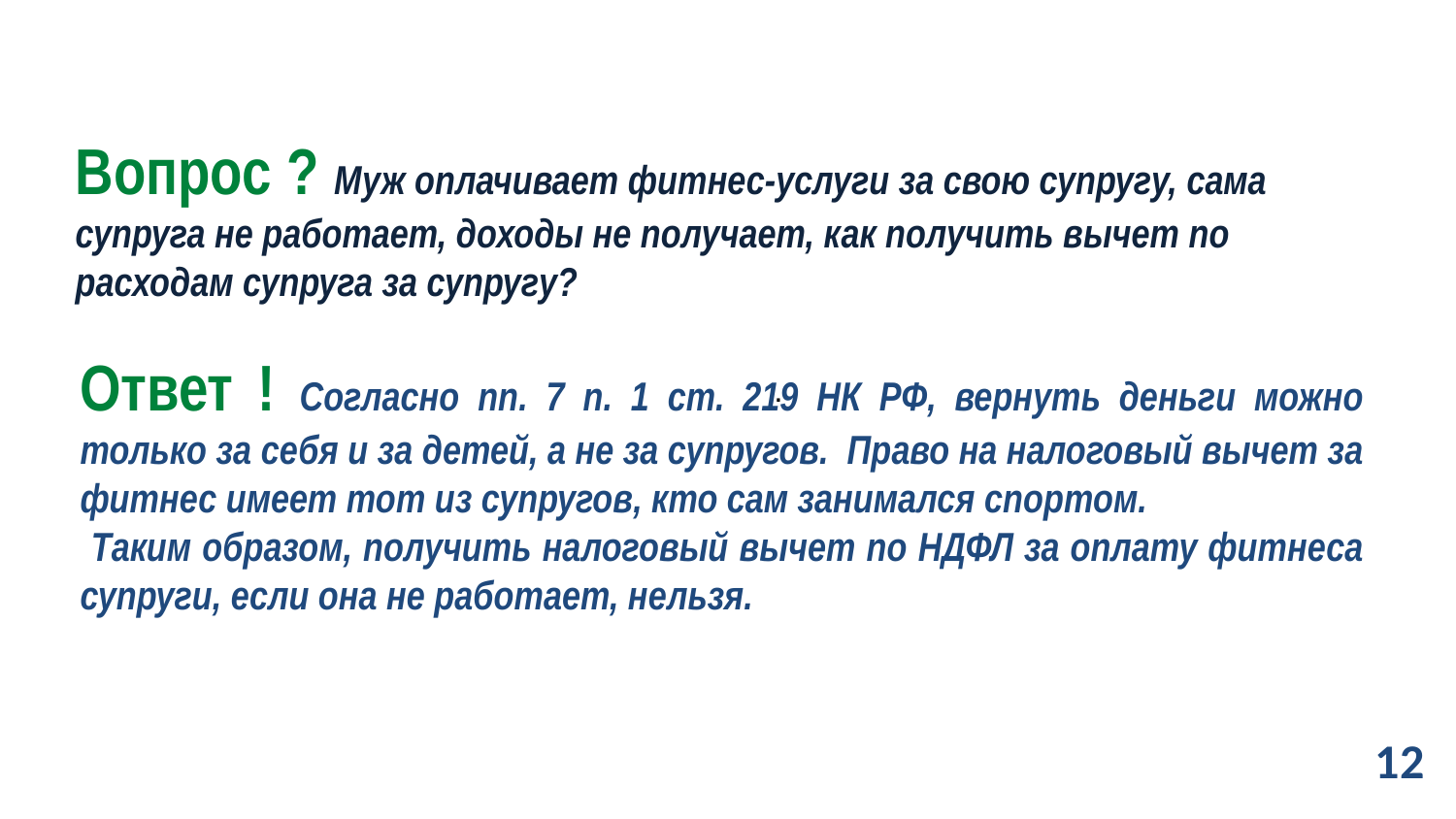

Вопрос ? Муж оплачивает фитнес-услуги за свою супругу, сама супруга не работает, доходы не получает, как получить вычет по расходам супруга за супругу?

Ответ ! Согласно пп. 7 п. 1 ст. 219 НК РФ, вернуть деньги можно только за себя и за детей, а не за супругов.  Право на налоговый вычет за фитнес имеет тот из супругов, кто сам занимался спортом.
 Таким образом, получить налоговый вычет по НДФЛ за оплату фитнеса супруги, если она не работает, нельзя.

.
12
10